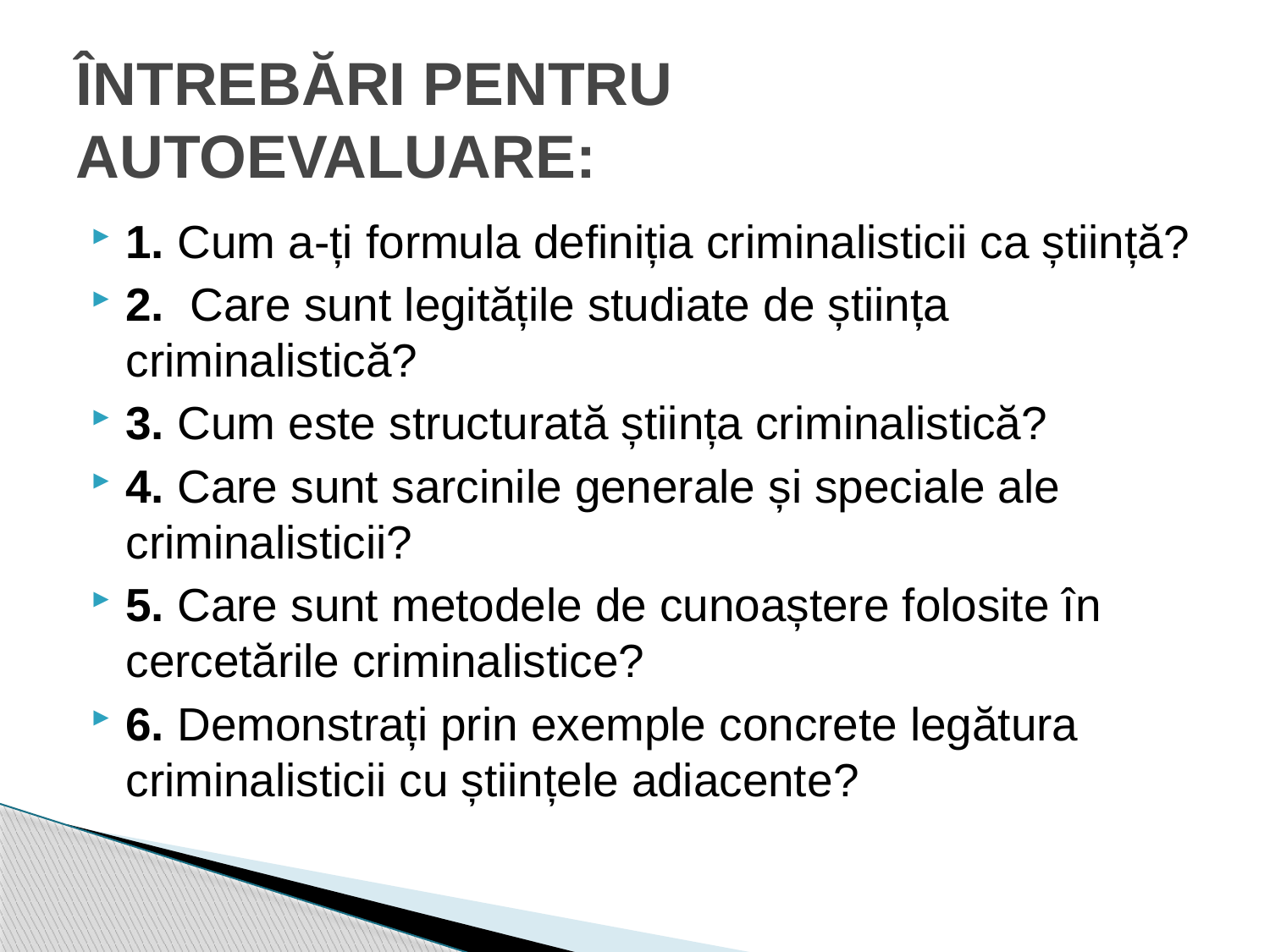

# Întrebări pentru autoevaluare:
1. cum a-ți formula definiția criminalisticii ca știință?
2.  Care sunt legitățile studiate de știința criminalistică?
3. Cum este structurată știința criminalistică?
4. Care sunt sarcinile generale și speciale ale criminalisticii?
5. Care sunt metodele de cunoaștere folosite în cercetările criminalistice?
6. Demonstrați prin exemple concrete legătura criminalisticii cu științele adiacente?